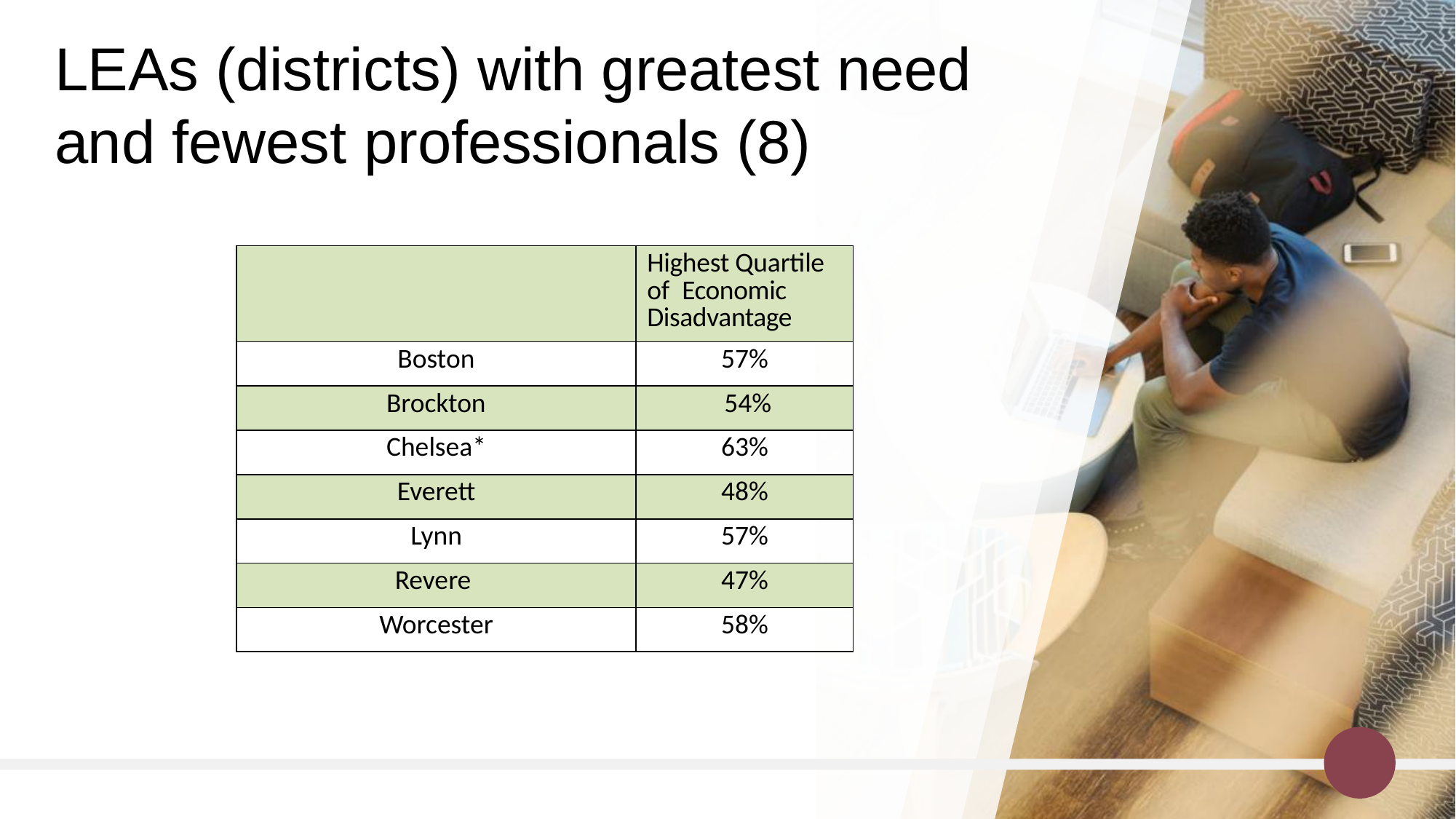

LEAs (districts) with greatest need and fewest professionals (8)
|  | Highest Quartile of Economic Disadvantage |
| --- | --- |
| Boston | 57% |
| Brockton | 54% |
| Chelsea\* | 63% |
| Everett | 48% |
| Lynn | 57% |
| Revere | 47% |
| Worcester | 58% |